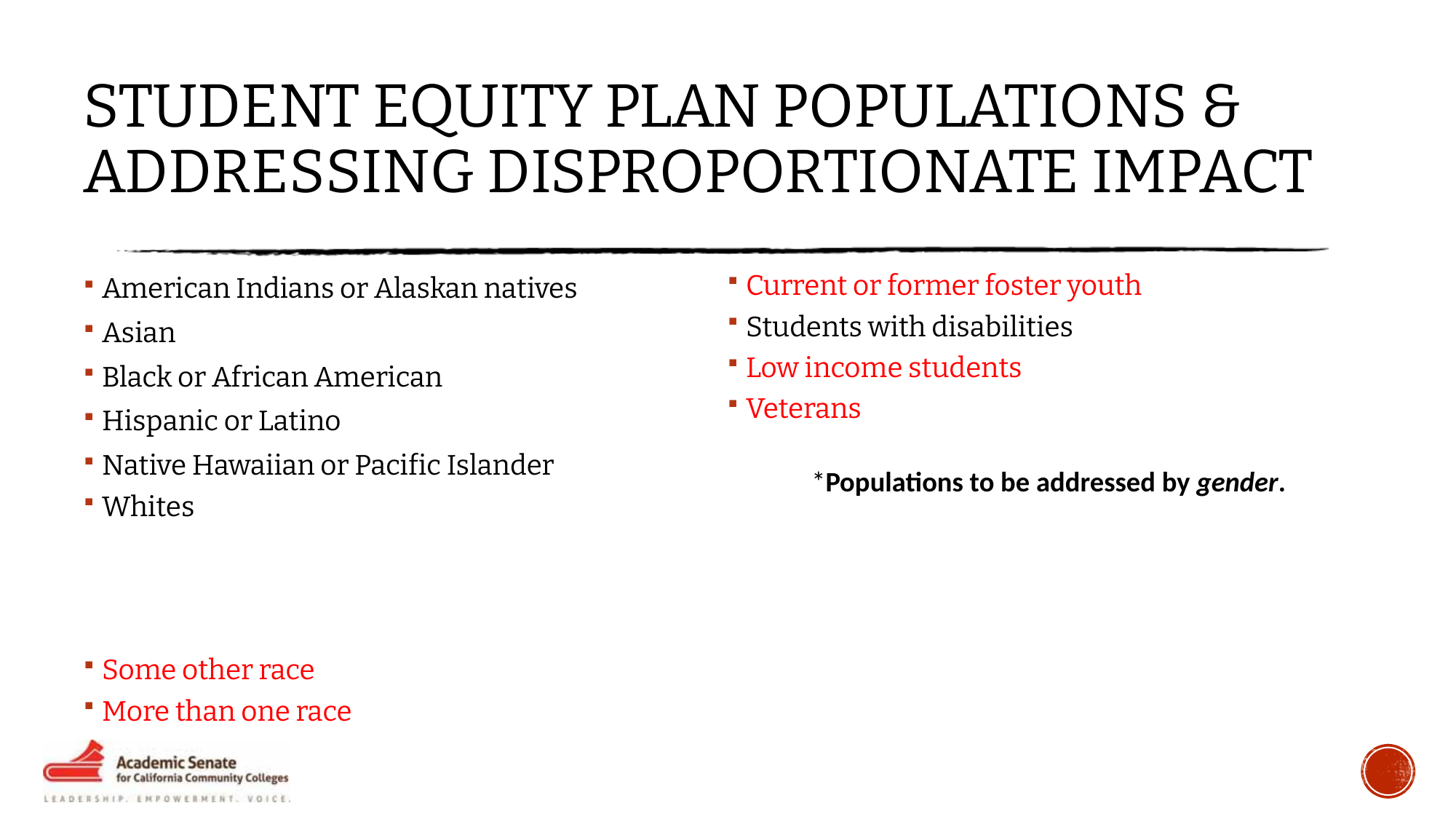

# Student Equity Plan Populations & Addressing Disproportionate Impact
American Indians or Alaskan natives
Asian
Black or African American
Hispanic or Latino
Native Hawaiian or Pacific Islander
Whites

Some other race
More than one race
Current or former foster youth
Students with disabilities
Low income students
Veterans

	*Populations to be addressed by gender.